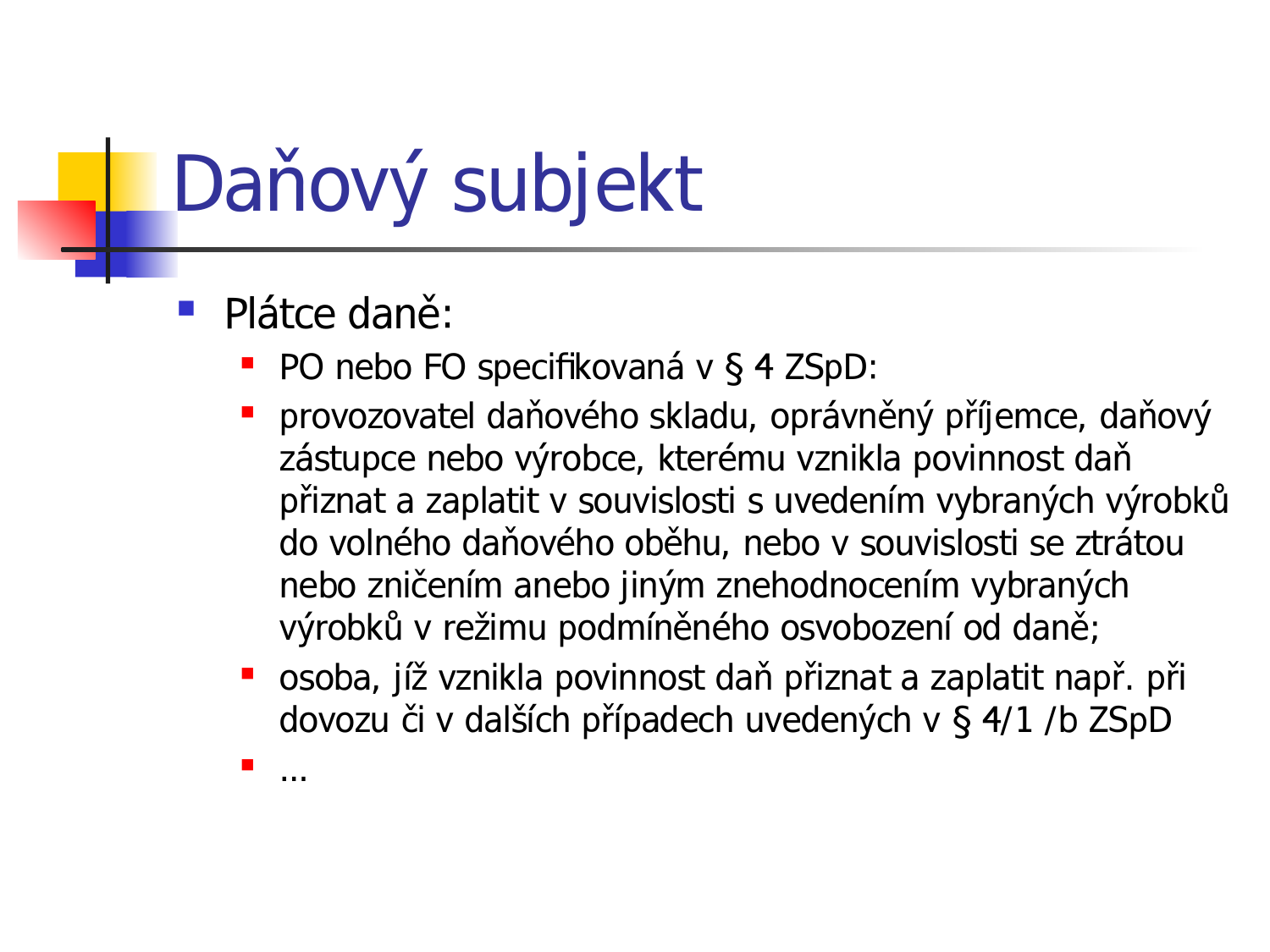

# Daňový subjekt
Plátce daně:
PO nebo FO specifikovaná v § 4 ZSpD:
provozovatel daňového skladu, oprávněný příjemce, daňový zástupce nebo výrobce, kterému vznikla povinnost daň přiznat a zaplatit v souvislosti s uvedením vybraných výrobků do volného daňového oběhu, nebo v souvislosti se ztrátou nebo zničením anebo jiným znehodnocením vybraných výrobků v režimu podmíněného osvobození od daně;
osoba, jíž vznikla povinnost daň přiznat a zaplatit např. při dovozu či v dalších případech uvedených v § 4/1 /b ZSpD
…